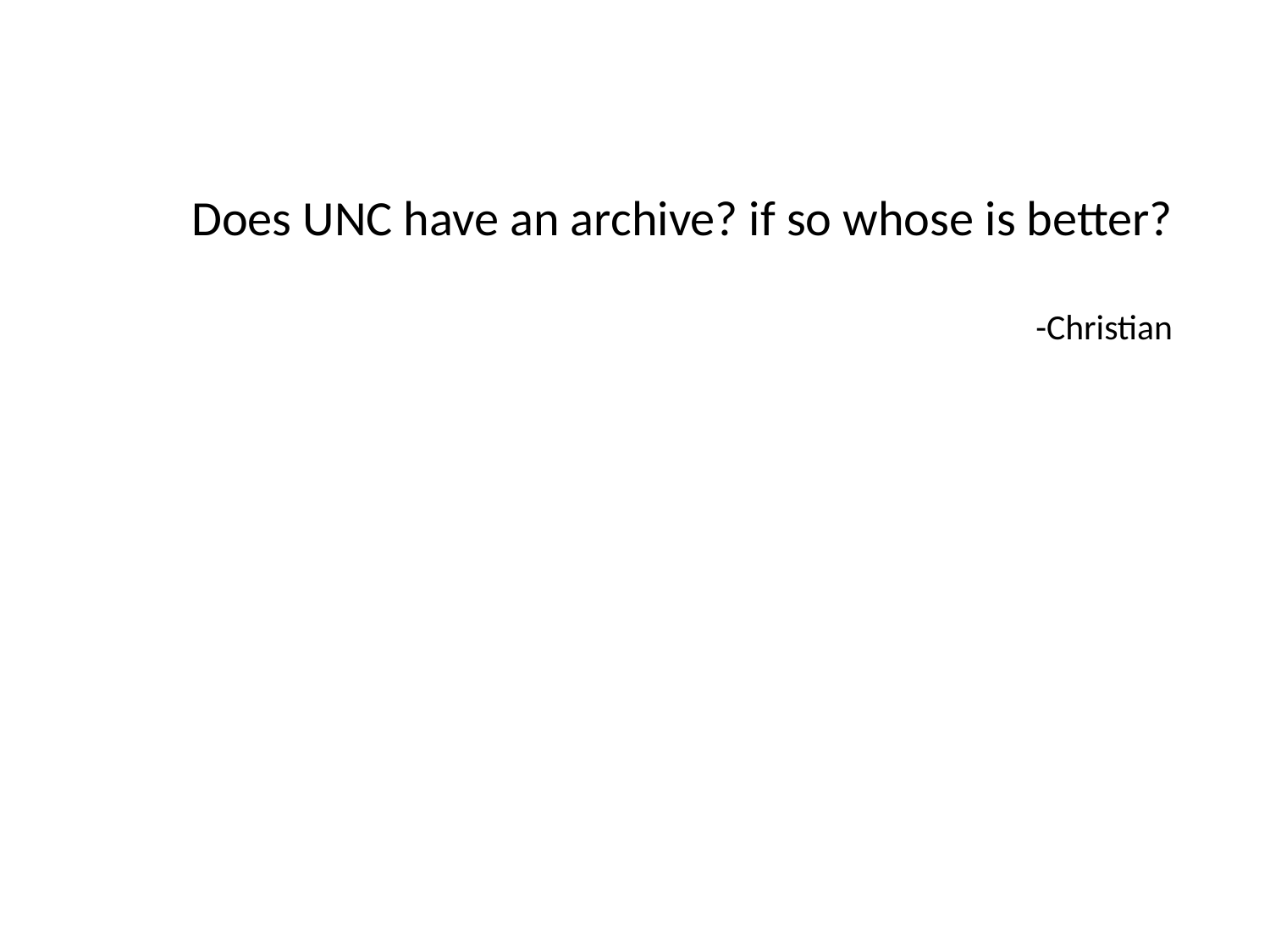

Does UNC have an archive? if so whose is better?

-Christian